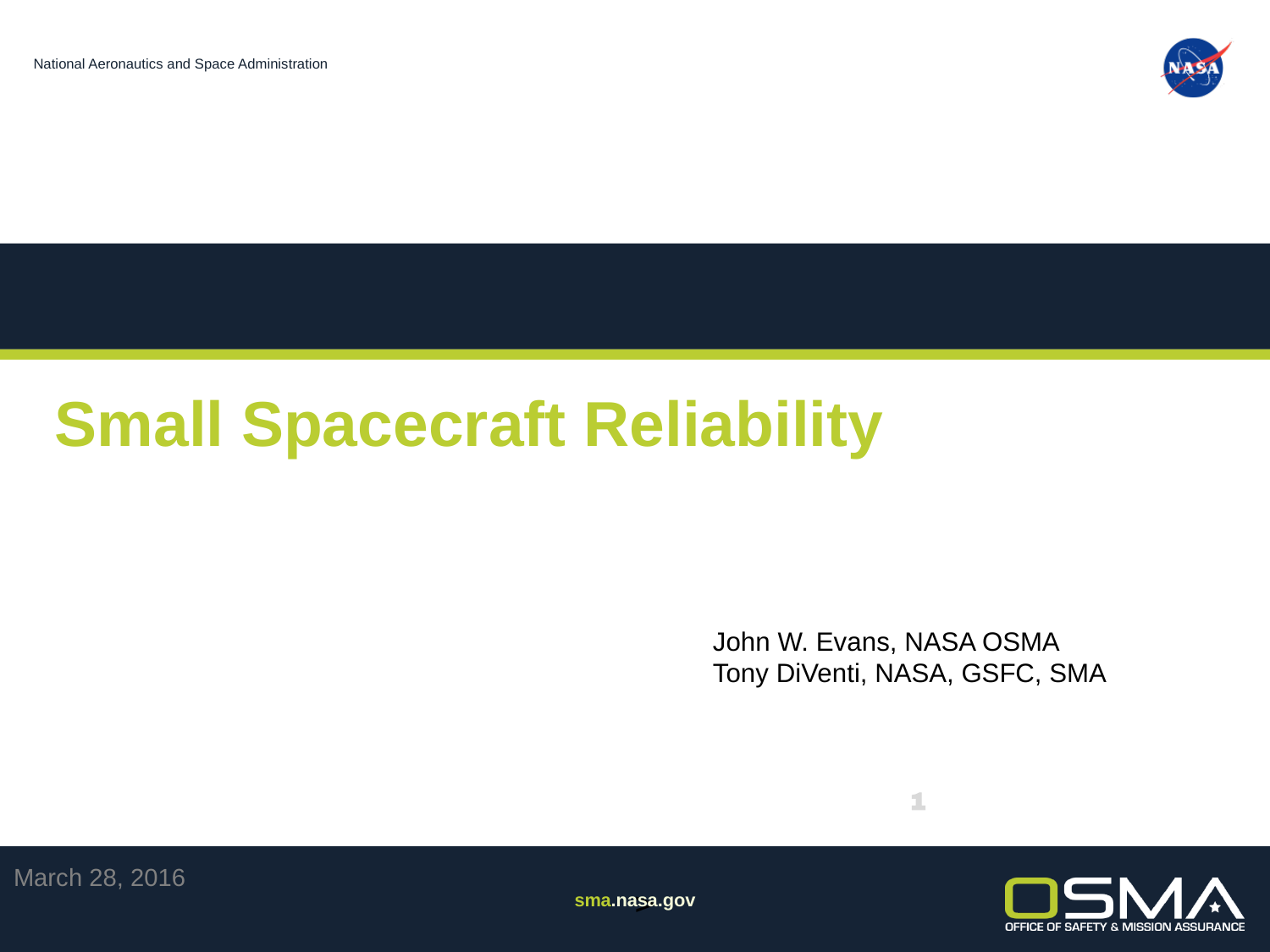

# Small Spacecraft Reliability
John W. Evans, NASA OSMA
Tony DiVenti, NASA, GSFC, SMA
1
March 28, 2016